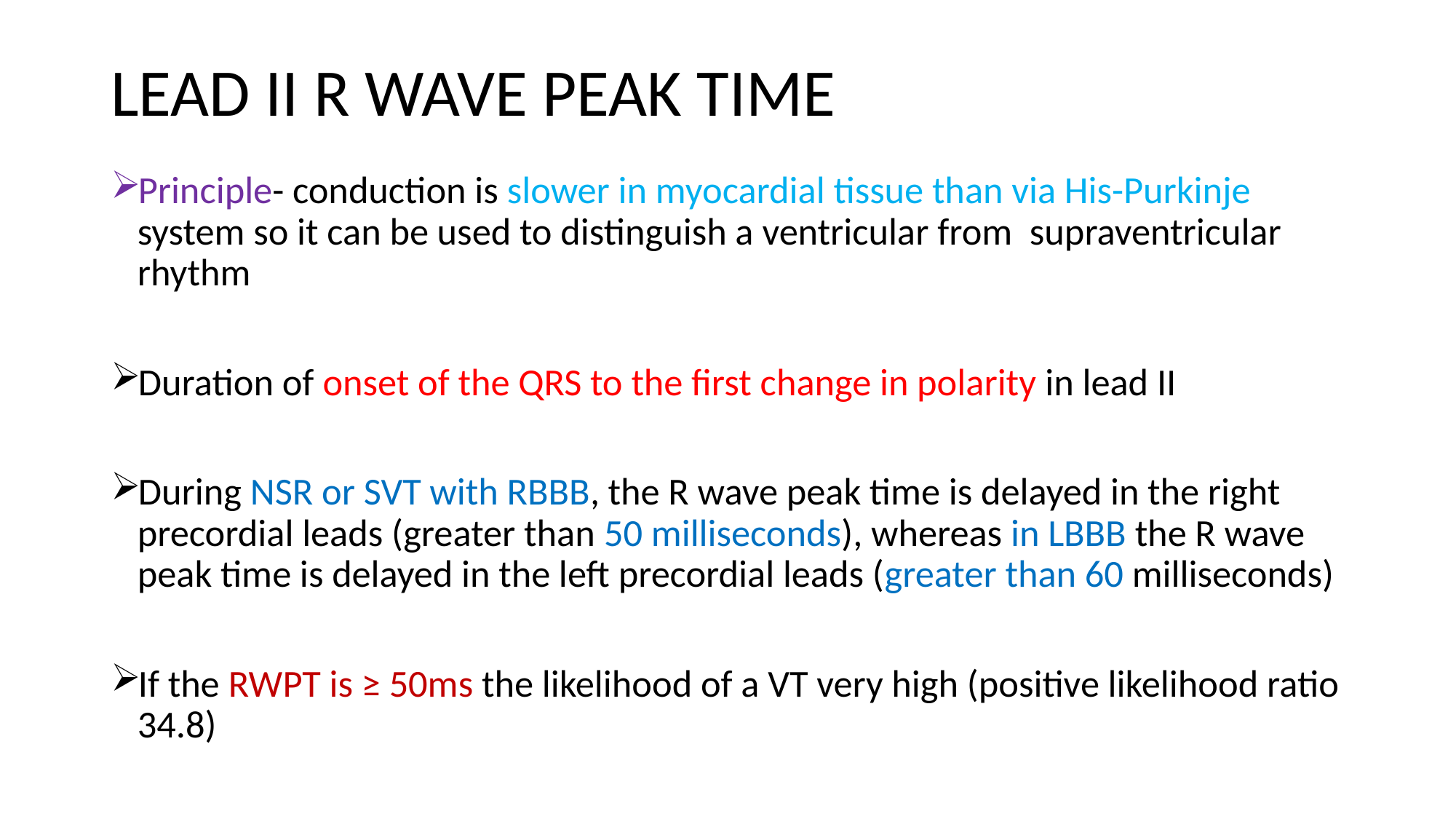

# LEAD II R WAVE PEAK TIME
Principle- conduction is slower in myocardial tissue than via His-Purkinje system so it can be used to distinguish a ventricular from  supraventricular rhythm

Duration of onset of the QRS to the first change in polarity in lead II

During NSR or SVT with RBBB, the R wave peak time is delayed in the right precordial leads (greater than 50 milliseconds), whereas in LBBB the R wave peak time is delayed in the left precordial leads (greater than 60 milliseconds)

If the RWPT is ≥ 50ms the likelihood of a VT very high (positive likelihood ratio 34.8)